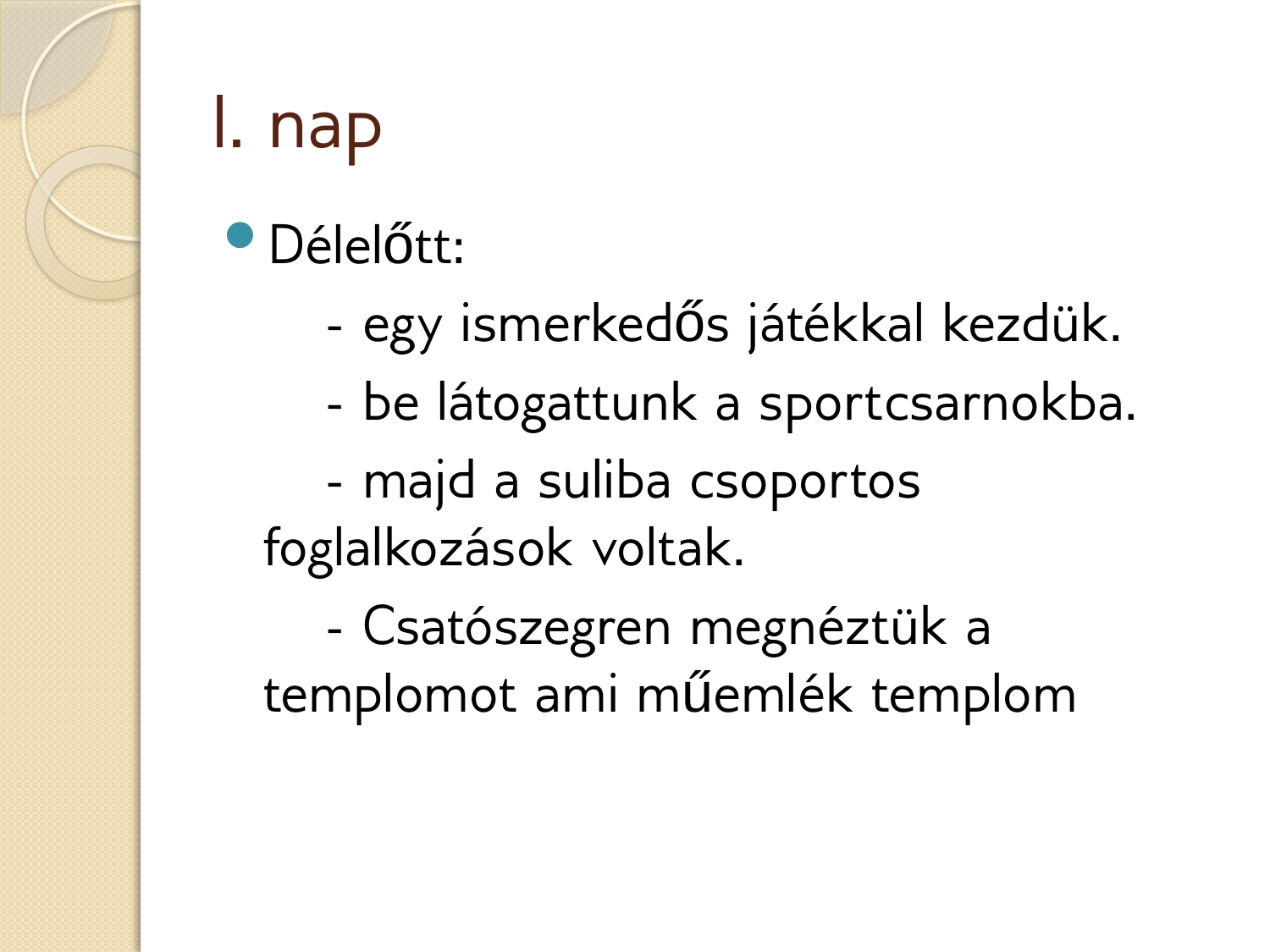

# I. nap
Délelőtt:
      - egy ismerkedős játékkal kezdük.
      - be látogattunk a sportcsarnokba.
      - majd a suliba csoportos foglalkozások voltak.
      - Csatószegren megnéztük a templomot ami műemlék templom